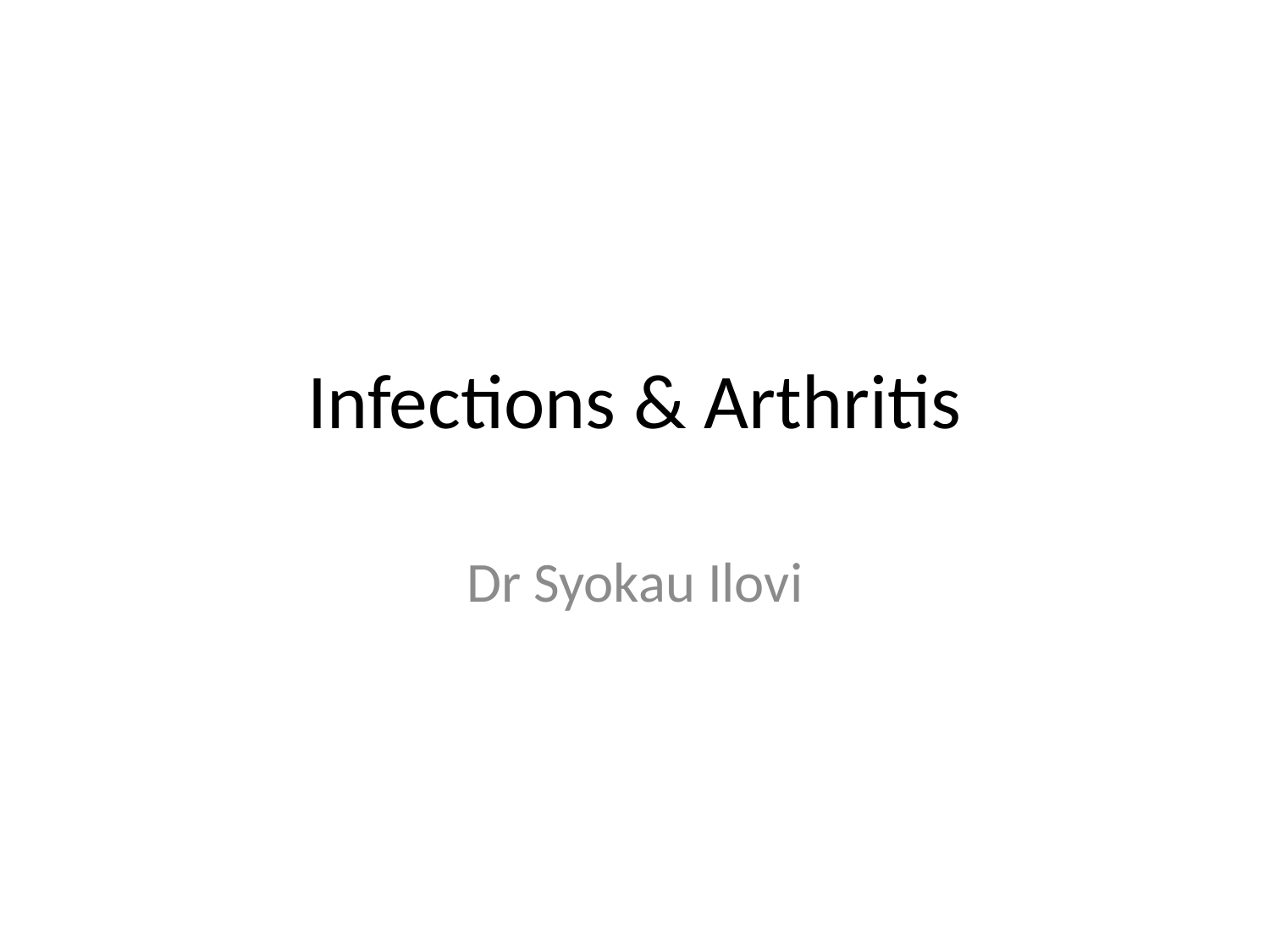

# Infections & Arthritis
Dr Syokau Ilovi